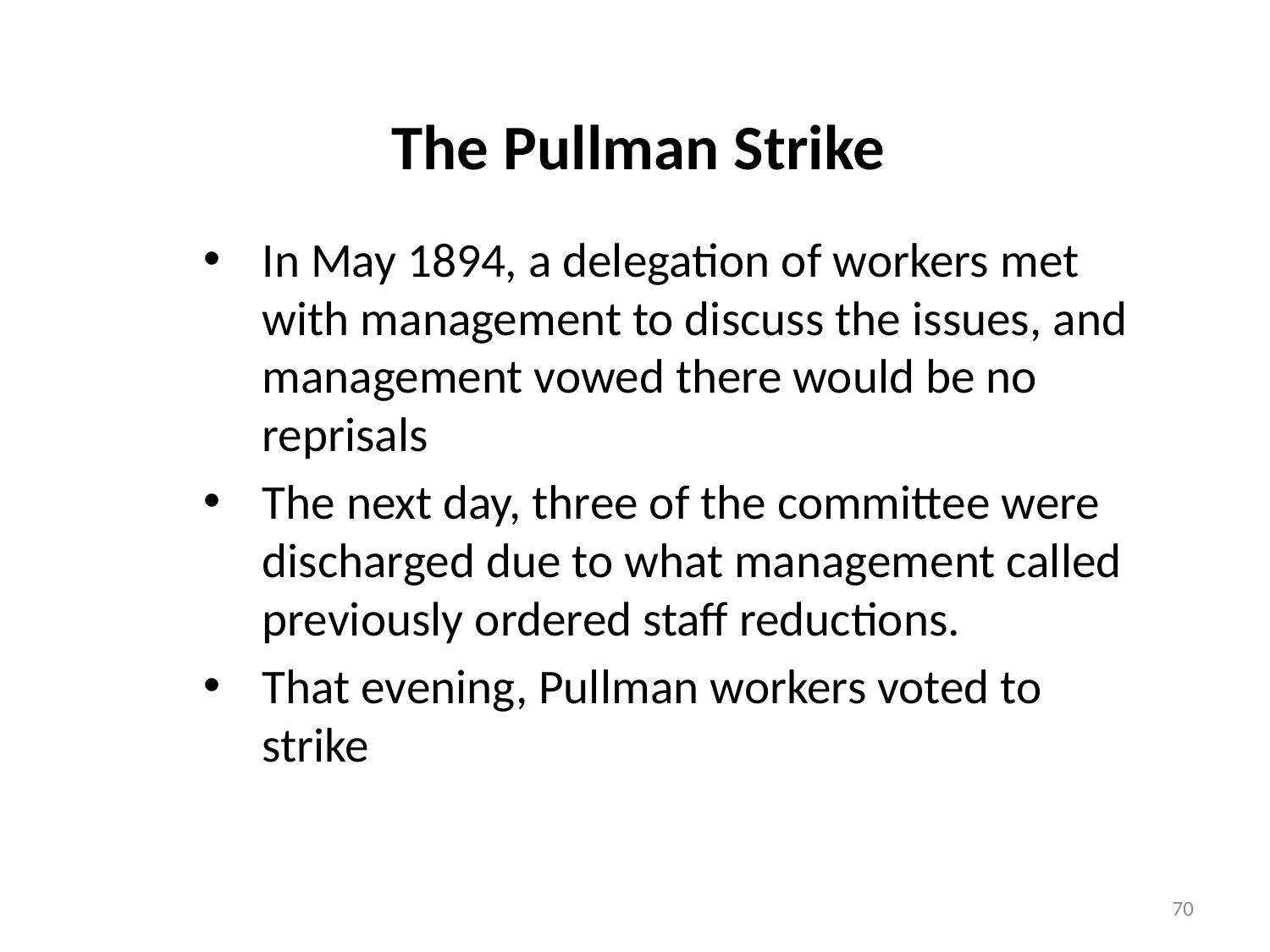

# The Pullman Strike
In May 1894, a delegation of workers met with management to discuss the issues, and management vowed there would be no reprisals
The next day, three of the committee were discharged due to what management called previously ordered staff reductions.
That evening, Pullman workers voted to strike
70